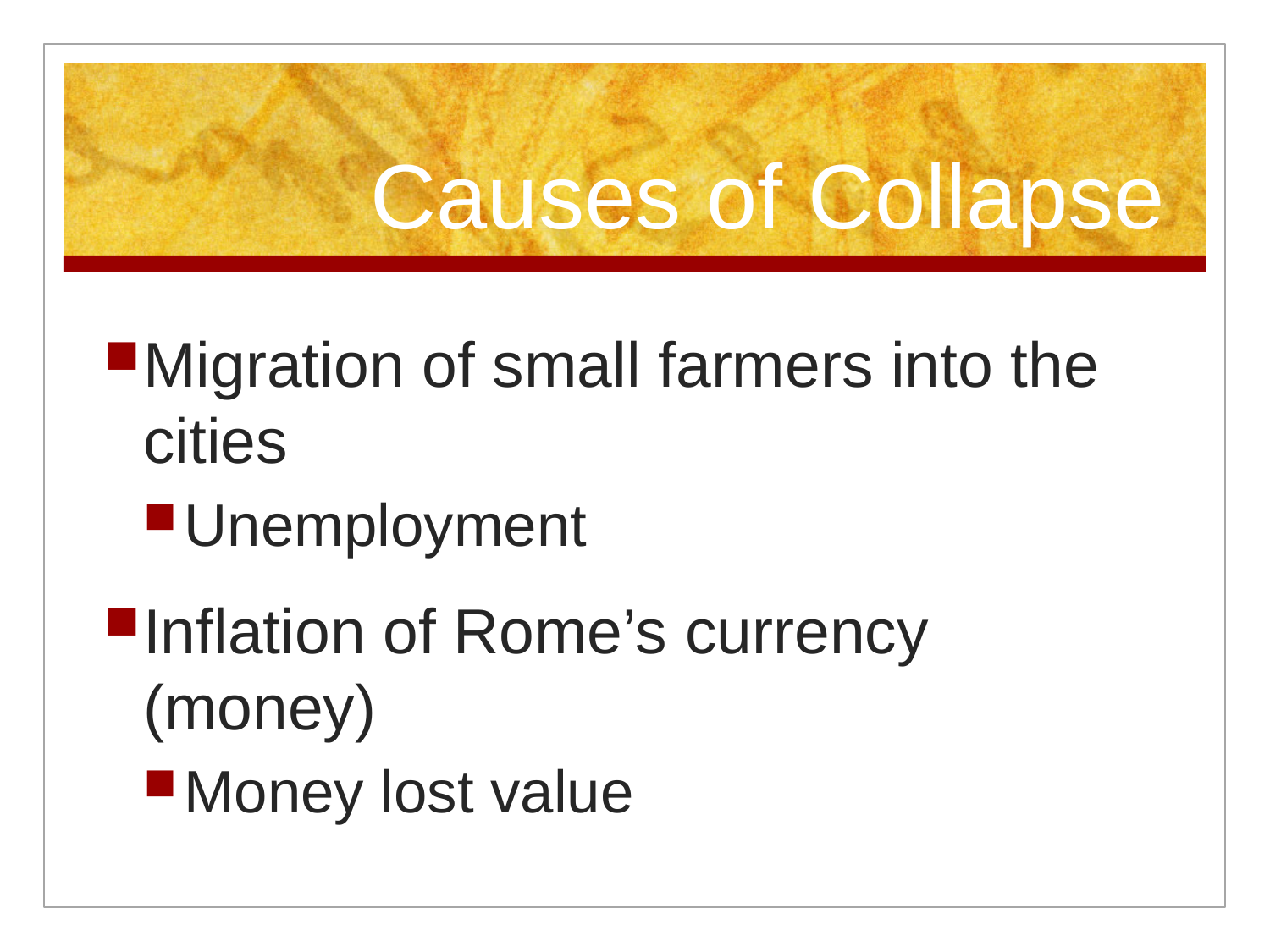

# Causes of Collapse
Migration of small farmers into the cities
Unemployment
Inflation of Rome’s currency (money)
Money lost value